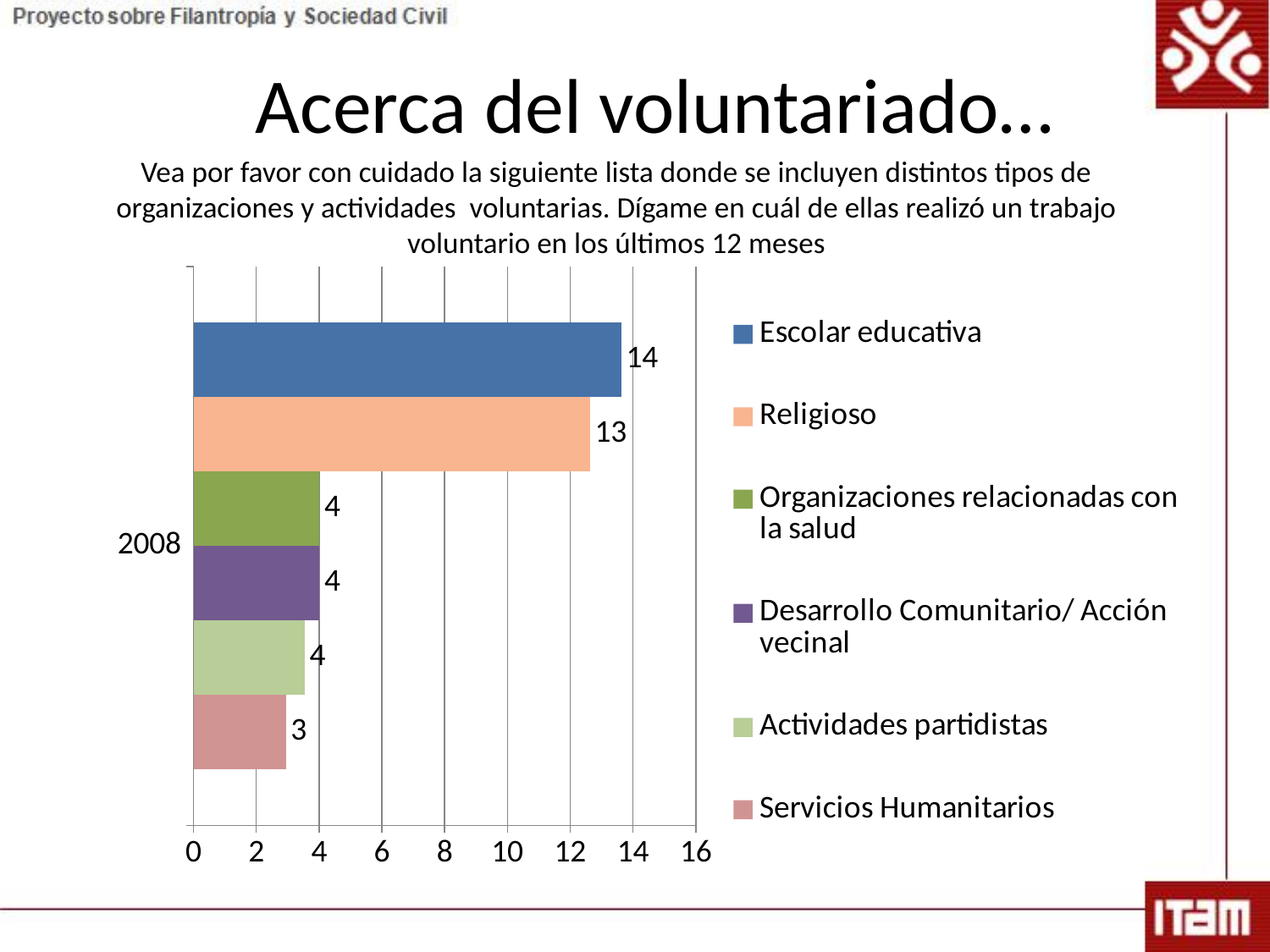

Acerca del voluntariado…
# Vea por favor con cuidado la siguiente lista donde se incluyen distintos tipos de organizaciones y actividades  voluntarias. Dígame en cuál de ellas realizó un trabajo voluntario en los últimos 12 meses

### Chart

| Category | Servicios Humanitarios | Actividades partidistas | Desarrollo Comunitario/ Acción vecinal | Organizaciones relacionadas con la salud | Religioso | Escolar educativa |
|---|---|---|---|---|---|---|
| 2008 | 2.9392117568470555 | 3.5404141616566482 | 4.008016032064131 | 4.010695187165775 | 12.625250501002 | 13.62725450901804 |